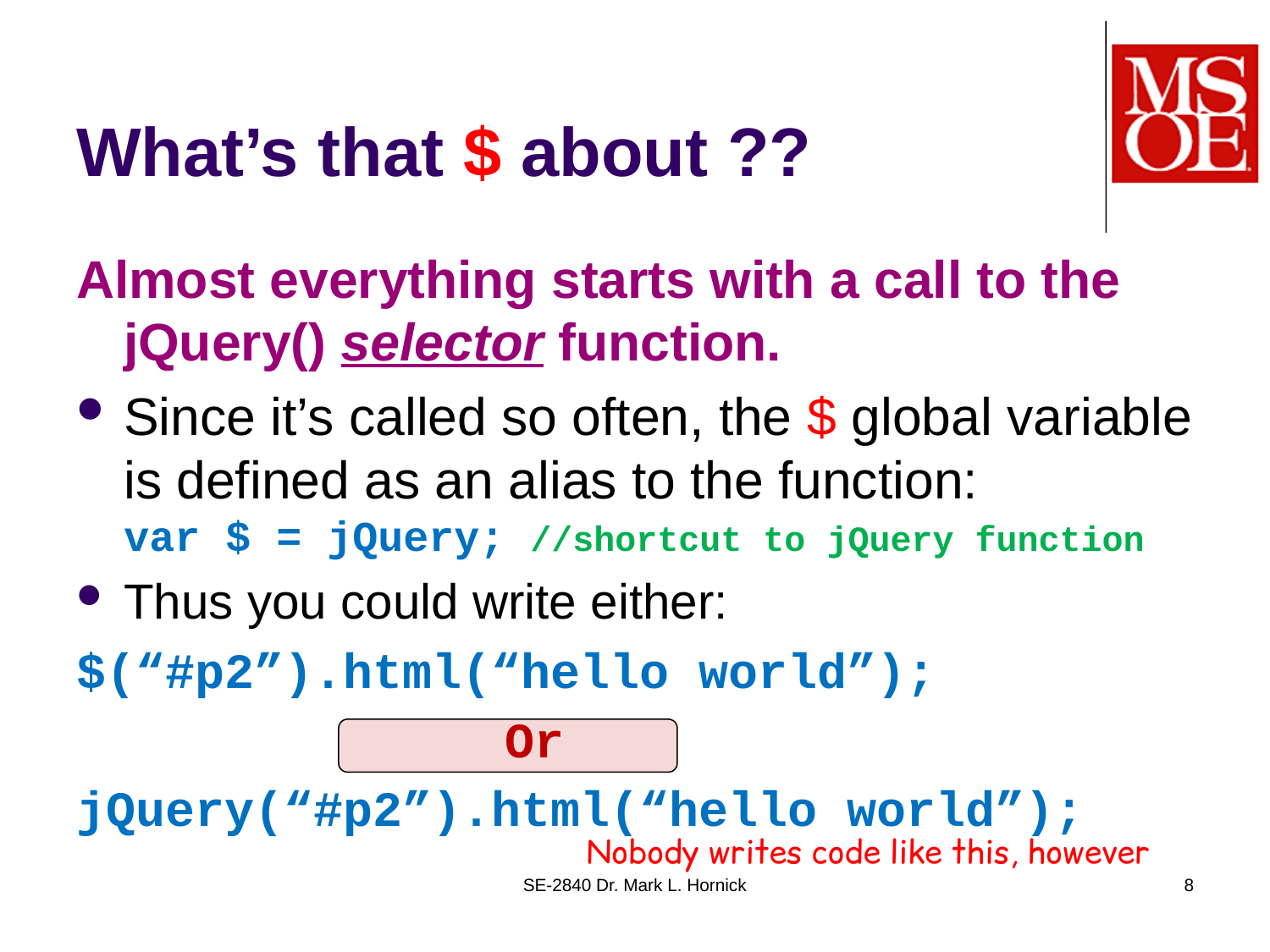

# What’s that $ about ??
Almost everything starts with a call to the jQuery() selector function.
Since it’s called so often, the $ global variable is defined as an alias to the function:
var $ = jQuery; //shortcut to jQuery function
Thus you could write either:
$(“#p2”).html(“hello world”);
				Or
jQuery(“#p2”).html(“hello world”);

Nobody writes code like this, however
SE-2840 Dr. Mark L. Hornick
8